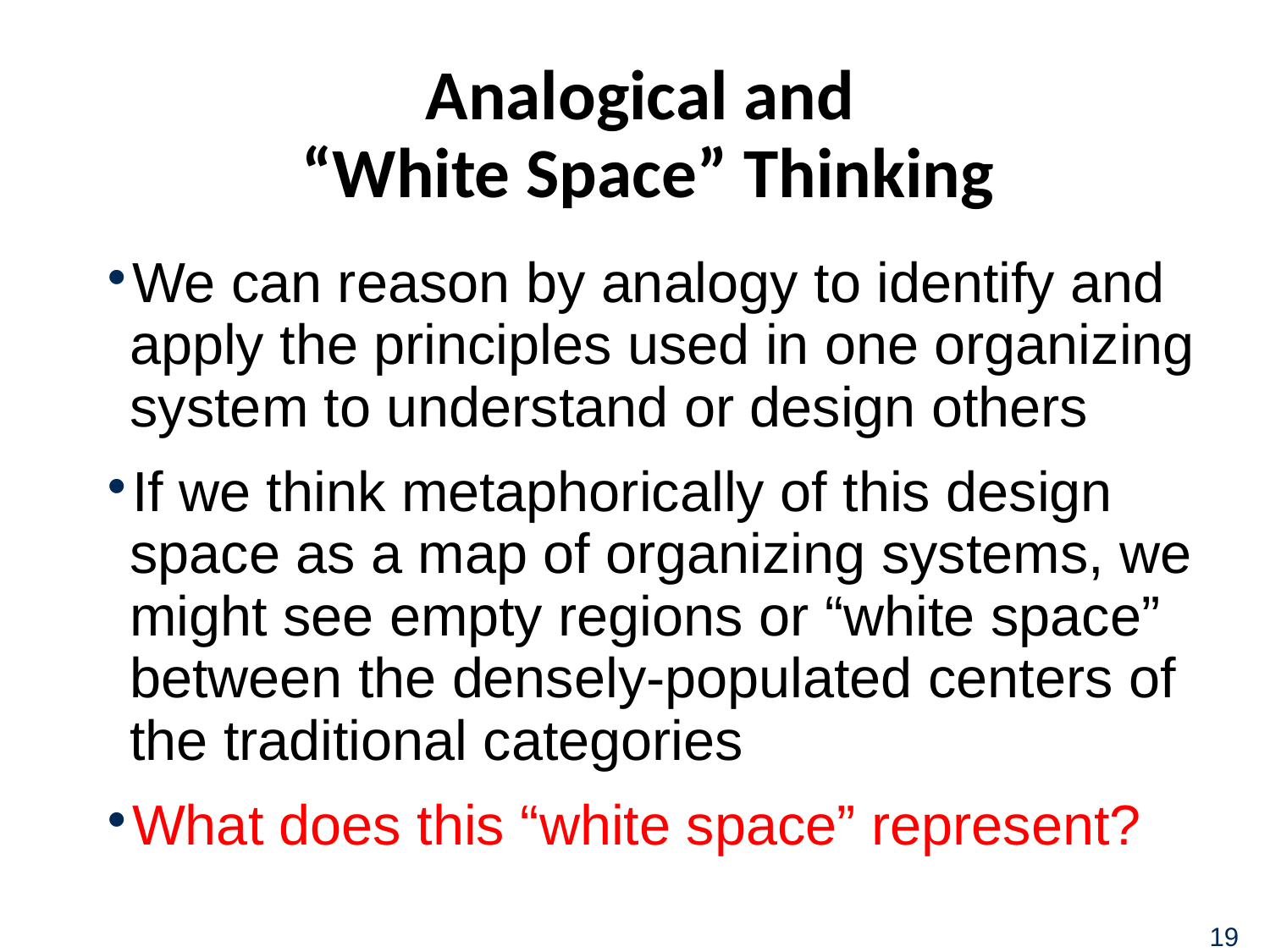

# Analogical and “White Space” Thinking
We can reason by analogy to identify and apply the principles used in one organizing system to understand or design others
If we think metaphorically of this design space as a map of organizing systems, we might see empty regions or “white space” between the densely-populated centers of the traditional categories
What does this “white space” represent?
19